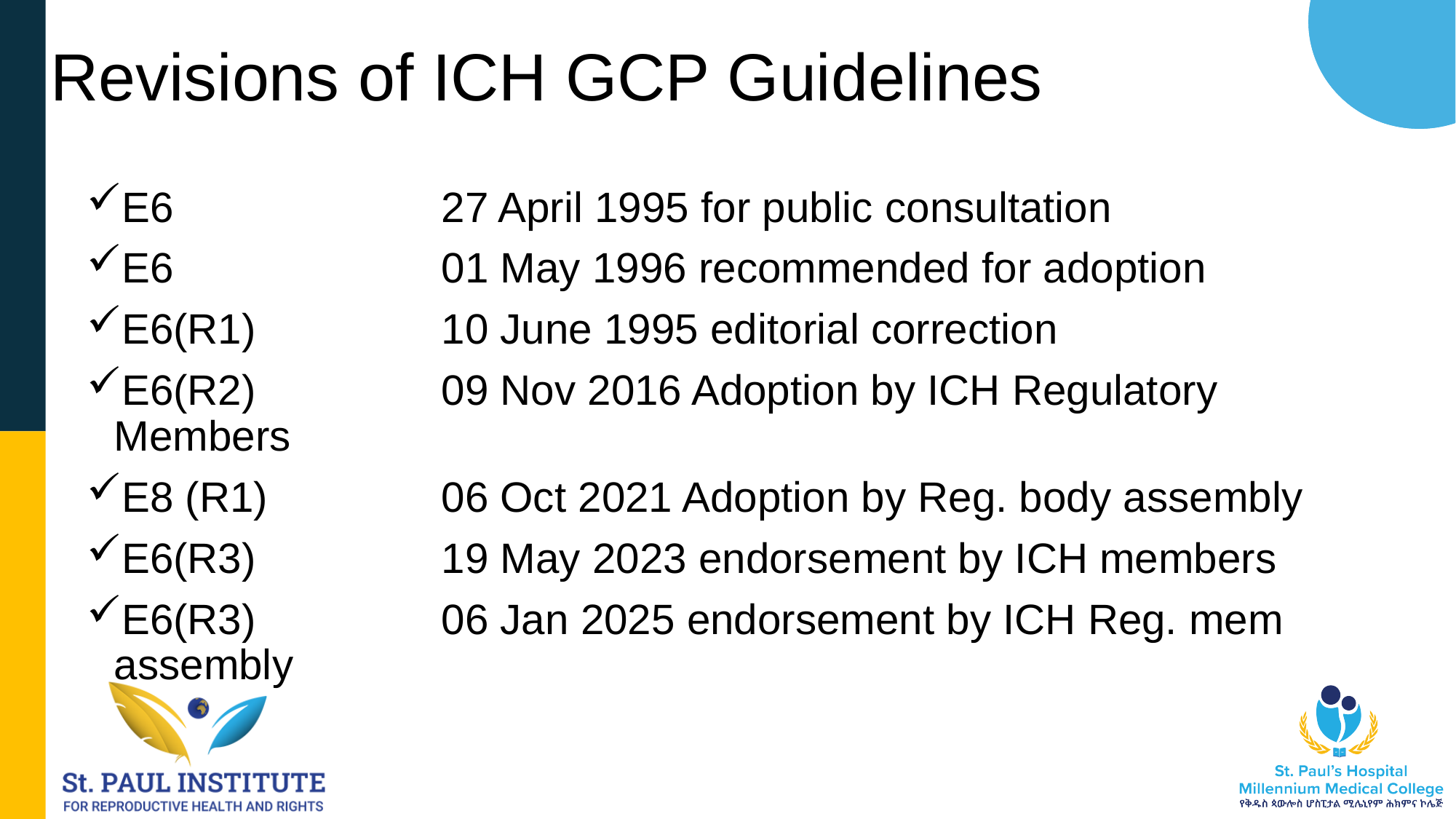

# Revisions of ICH GCP Guidelines
E6			27 April 1995 for public consultation
E6			01 May 1996 recommended for adoption
E6(R1)		10 June 1995 editorial correction
E6(R2)		09 Nov 2016 Adoption by ICH Regulatory Members
E8 (R1)		06 Oct 2021 Adoption by Reg. body assembly
E6(R3)		19 May 2023 endorsement by ICH members
E6(R3)		06 Jan 2025 endorsement by ICH Reg. mem assembly